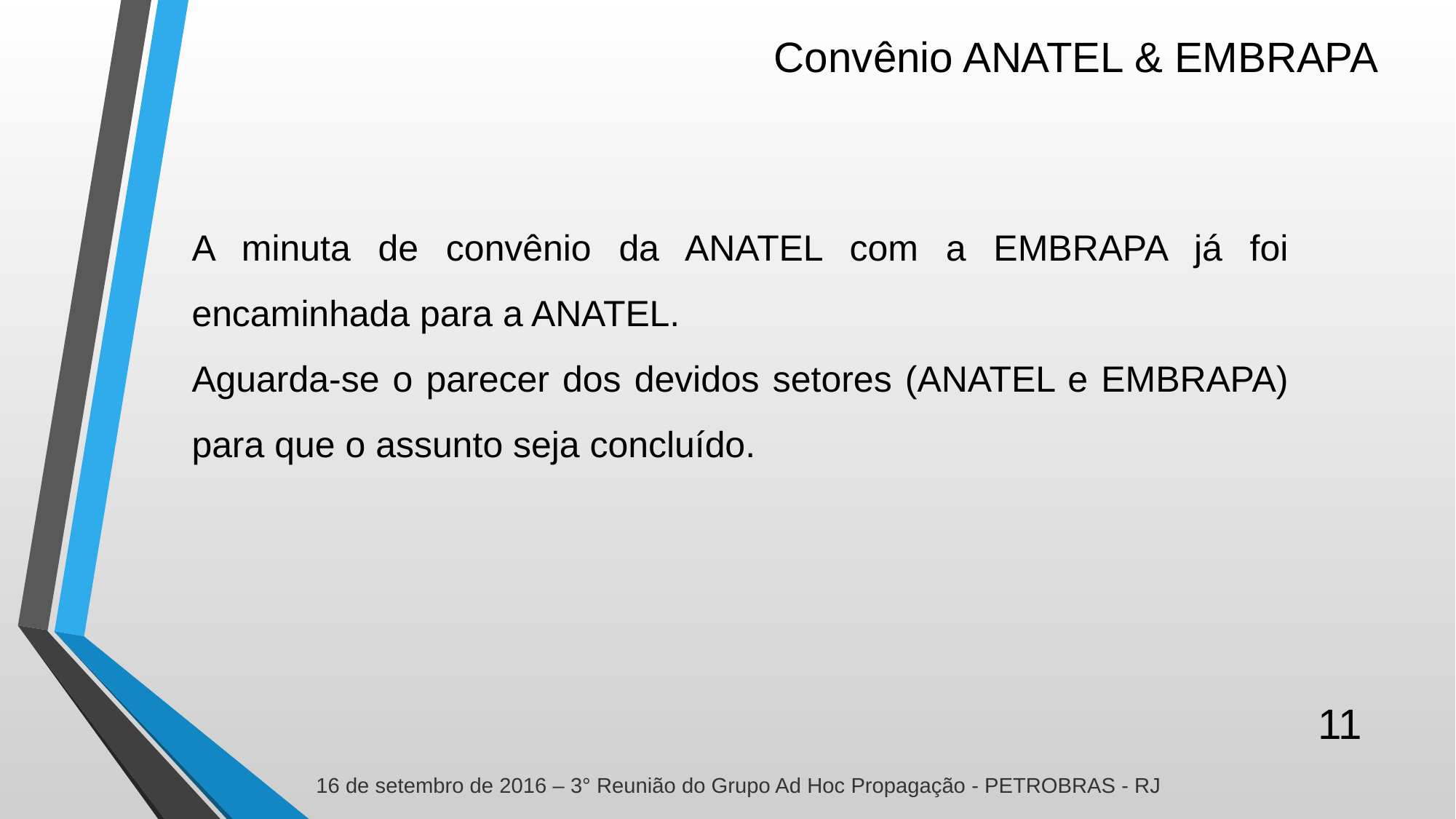

Convênio ANATEL & EMBRAPA
A minuta de convênio da ANATEL com a EMBRAPA já foi encaminhada para a ANATEL.
Aguarda-se o parecer dos devidos setores (ANATEL e EMBRAPA) para que o assunto seja concluído.
11
16 de setembro de 2016 – 3° Reunião do Grupo Ad Hoc Propagação - PETROBRAS - RJ